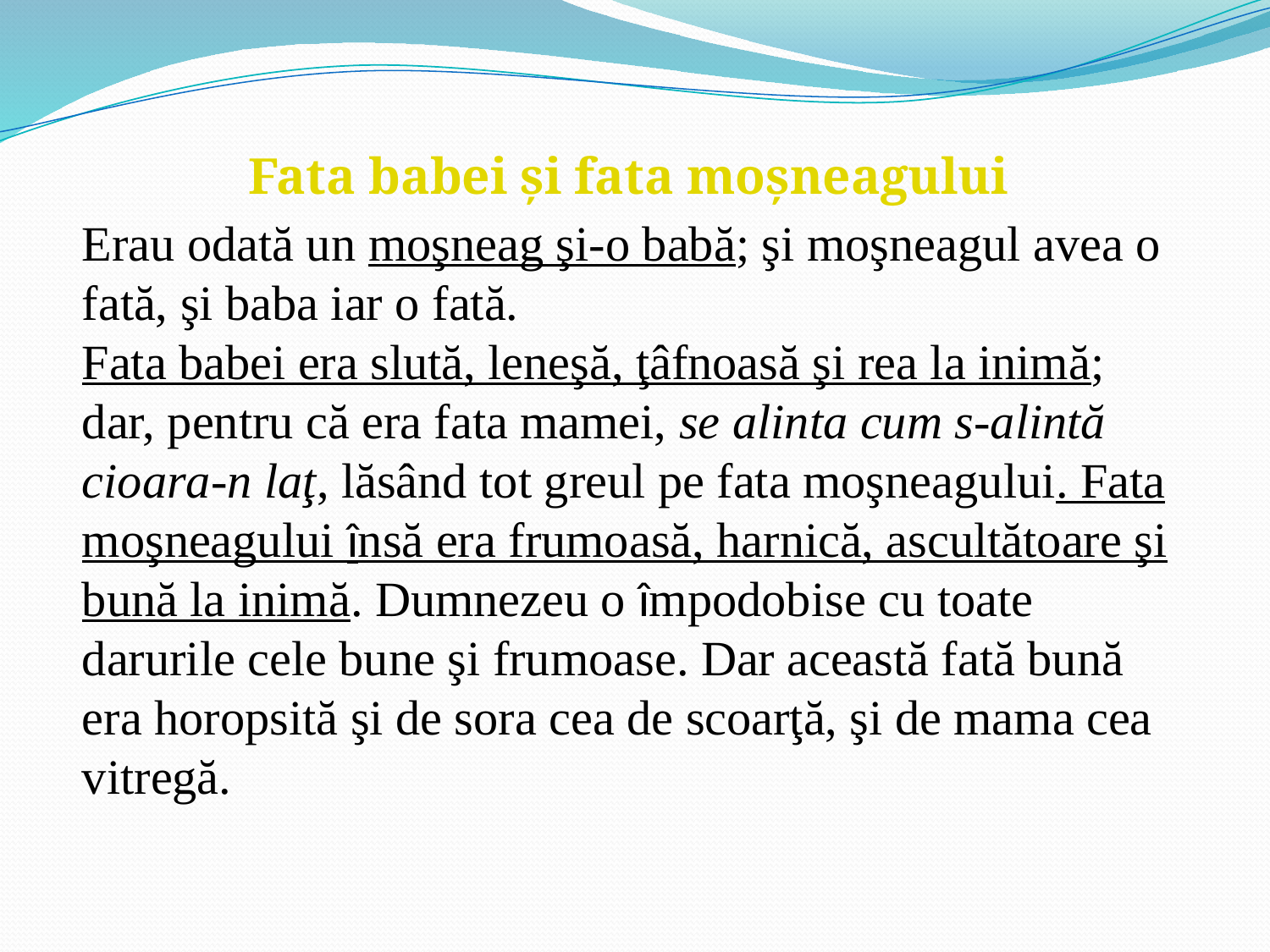

Fata babei şi fata moşneagului
Erau odată un moşneag şi-o babă; şi moşneagul avea o fată, şi baba iar o fată.
Fata babei era slută, leneşă, ţâfnoasă şi rea la inimă; dar, pentru că era fata mamei, se alinta cum s-alintă cioara-n laţ, lăsând tot greul pe fata moşneagului. Fata moşneagului însă era frumoasă, harnică, ascultătoare şi bună la inimă. Dumnezeu o împodobise cu toate darurile cele bune şi frumoase. Dar această fată bună era horopsită şi de sora cea de scoarţă, şi de mama cea vitregă.